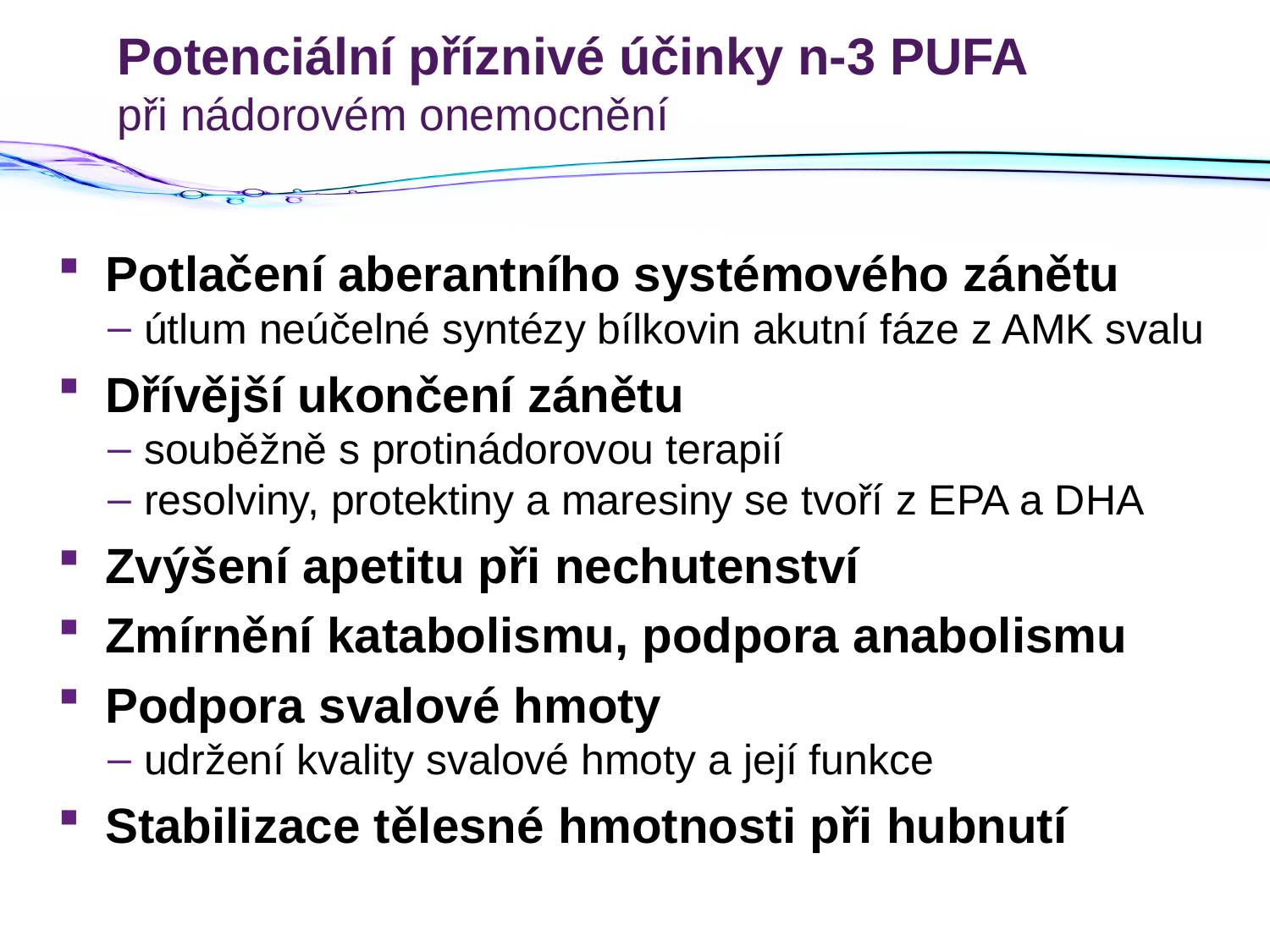

# Potenciální příznivé účinky n-3 PUFA při nádorovém onemocnění
Potlačení aberantního systémového zánětu
útlum neúčelné syntézy bílkovin akutní fáze z AMK svalu
Dřívější ukončení zánětu
souběžně s protinádorovou terapií
resolviny, protektiny a maresiny se tvoří z EPA a DHA
Zvýšení apetitu při nechutenství
Zmírnění katabolismu, podpora anabolismu
Podpora svalové hmoty
udržení kvality svalové hmoty a její funkce
Stabilizace tělesné hmotnosti při hubnutí